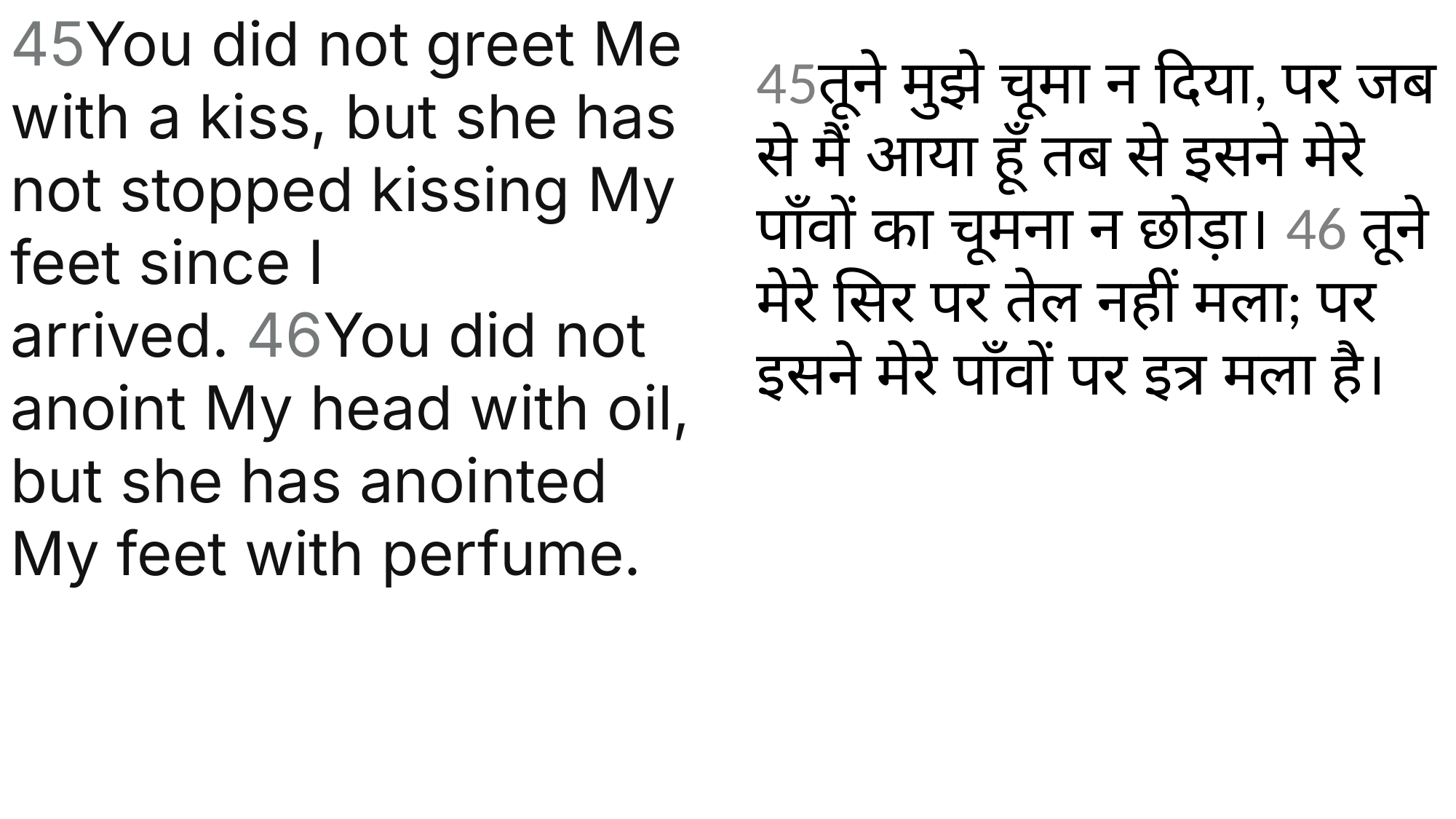

45You did not greet Me with a kiss, but she has not stopped kissing My feet since I arrived. 46You did not anoint My head with oil, but she has anointed My feet with perfume.

45तूने मुझे चूमा न दिया, पर जब से मैं आया हूँ तब से इसने मेरे पाँवों का चूमना न छोड़ा। 46 तूने मेरे सिर पर तेल नहीं मला; पर इसने मेरे पाँवों पर इत्र मला है।